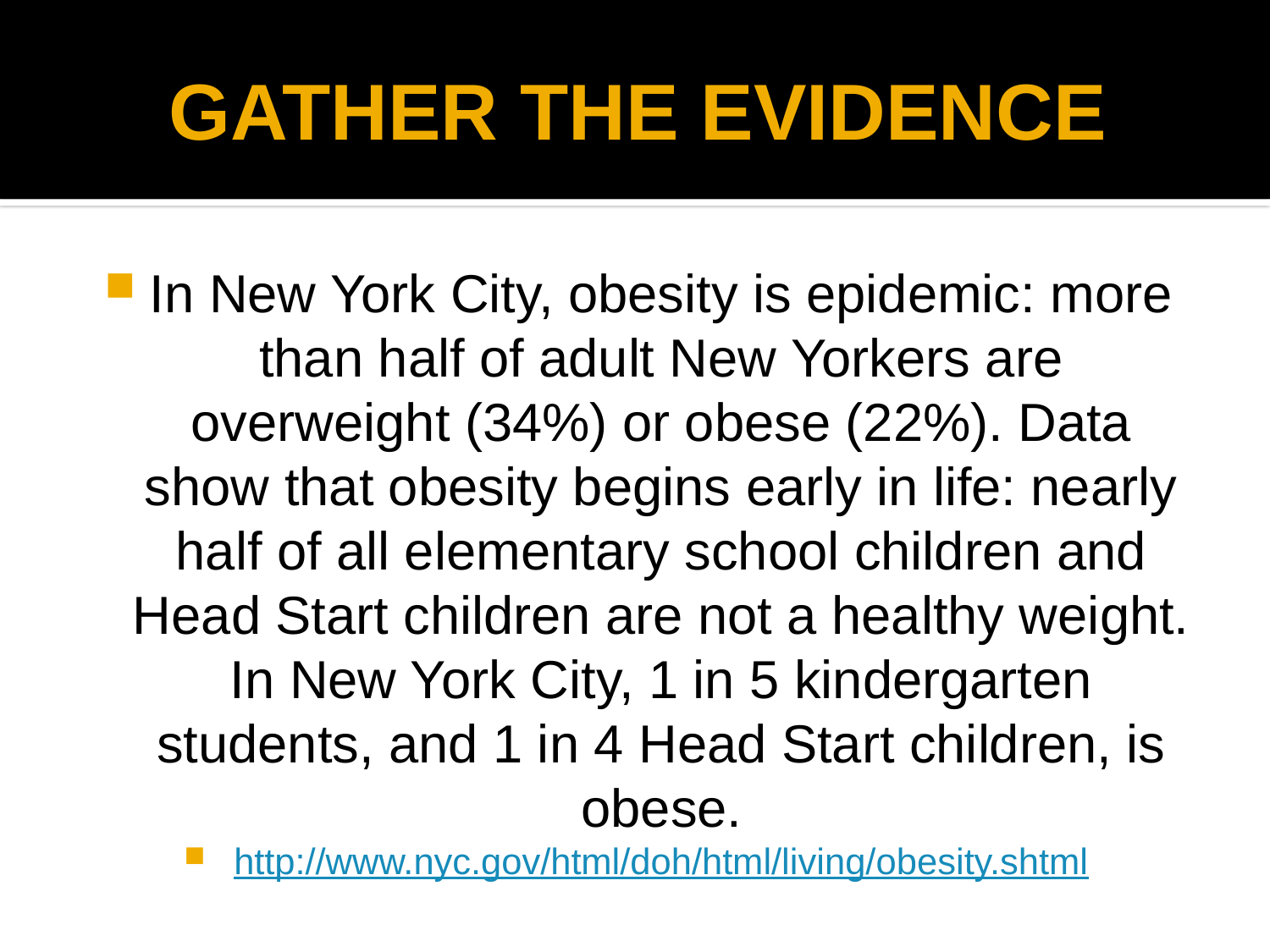

# GATHER THE EVIDENCE
In New York City, obesity is epidemic: more than half of adult New Yorkers are overweight (34%) or obese (22%). Data show that obesity begins early in life: nearly half of all elementary school children and Head Start children are not a healthy weight. In New York City, 1 in 5 kindergarten students, and 1 in 4 Head Start children, is obese.
http://www.nyc.gov/html/doh/html/living/obesity.shtml